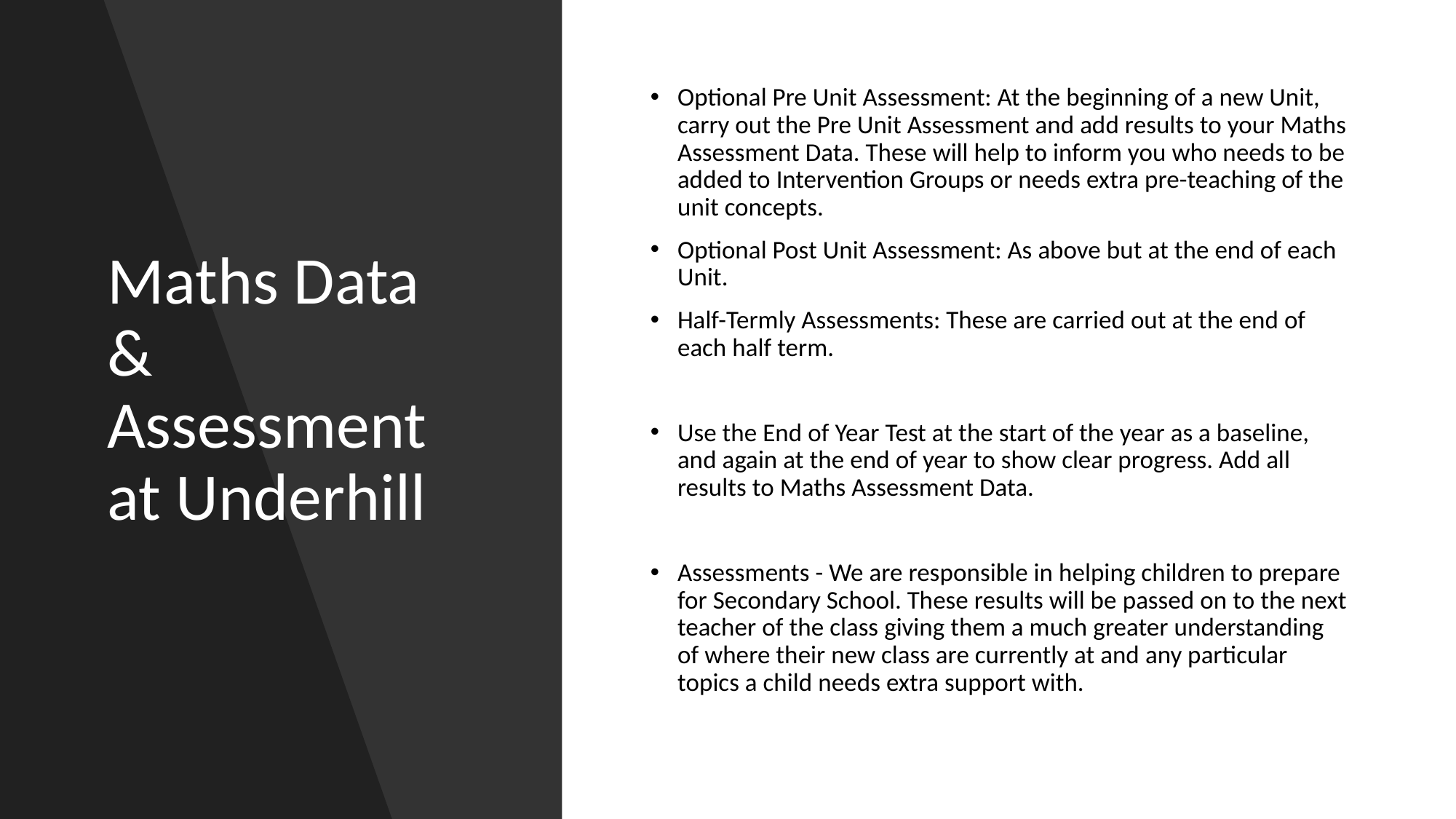

# Maths Data & Assessment at Underhill
Optional Pre Unit Assessment: At the beginning of a new Unit, carry out the Pre Unit Assessment and add results to your Maths Assessment Data. These will help to inform you who needs to be added to Intervention Groups or needs extra pre-teaching of the unit concepts.
Optional Post Unit Assessment: As above but at the end of each Unit.
Half-Termly Assessments: These are carried out at the end of each half term.

Use the End of Year Test at the start of the year as a baseline, and again at the end of year to show clear progress. Add all results to Maths Assessment Data.

Assessments - We are responsible in helping children to prepare for Secondary School. These results will be passed on to the next teacher of the class giving them a much greater understanding of where their new class are currently at and any particular topics a child needs extra support with.